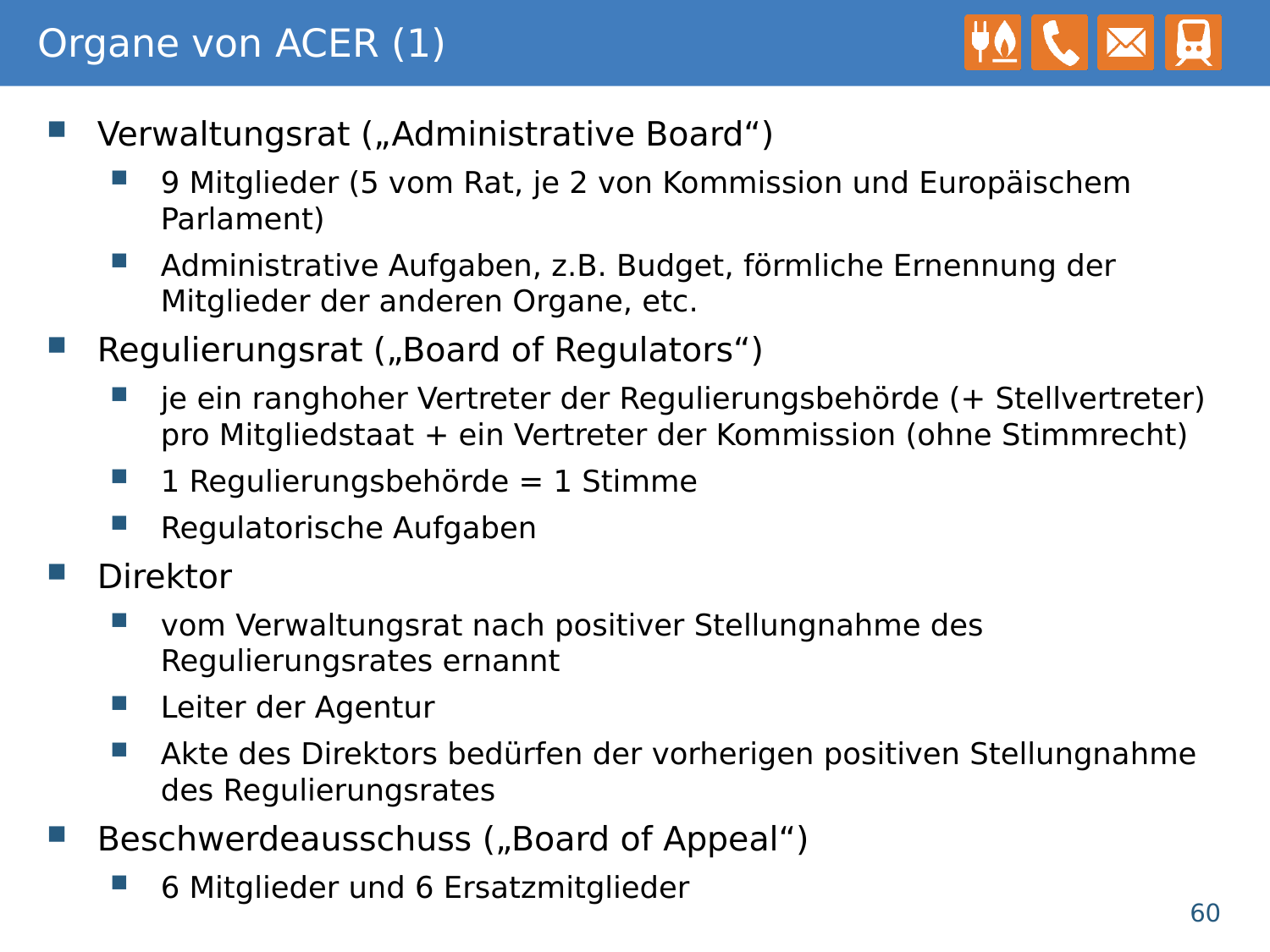

Organe von ACER (1)
Verwaltungsrat („Administrative Board“)
9 Mitglieder (5 vom Rat, je 2 von Kommission und Europäischem Parlament)
Administrative Aufgaben, z.B. Budget, förmliche Ernennung der Mitglieder der anderen Organe, etc.
Regulierungsrat („Board of Regulators“)
je ein ranghoher Vertreter der Regulierungsbehörde (+ Stellvertreter) pro Mitgliedstaat + ein Vertreter der Kommission (ohne Stimmrecht)
1 Regulierungsbehörde = 1 Stimme
Regulatorische Aufgaben
Direktor
vom Verwaltungsrat nach positiver Stellungnahme des Regulierungsrates ernannt
Leiter der Agentur
Akte des Direktors bedürfen der vorherigen positiven Stellungnahme des Regulierungsrates
Beschwerdeausschuss („Board of Appeal“)
6 Mitglieder und 6 Ersatzmitglieder

60